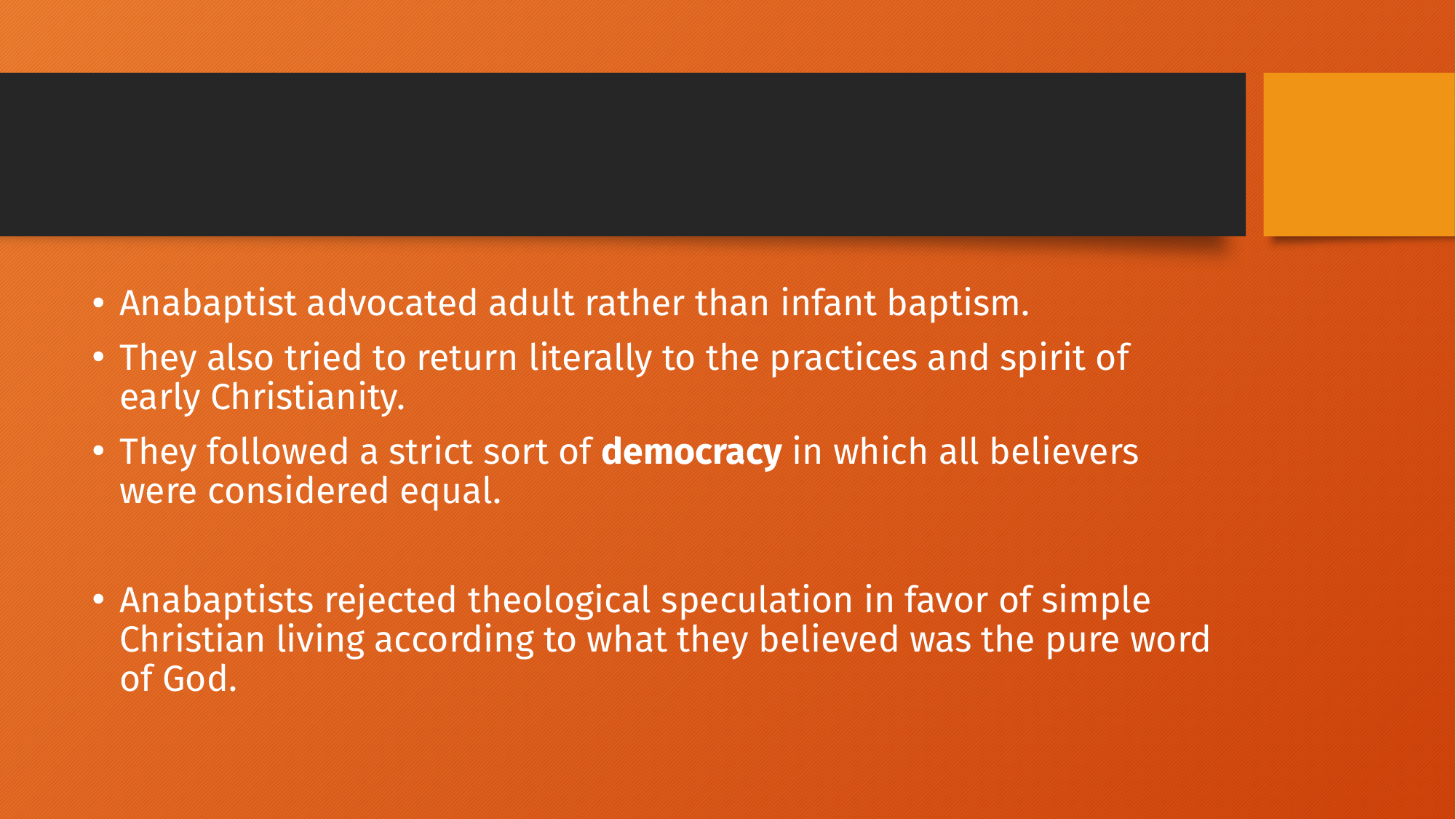

#
Anabaptist advocated adult rather than infant baptism.
They also tried to return literally to the practices and spirit of early Christianity.
They followed a strict sort of democracy in which all believers were considered equal.

Anabaptists rejected theological speculation in favor of simple Christian living according to what they believed was the pure word of God.